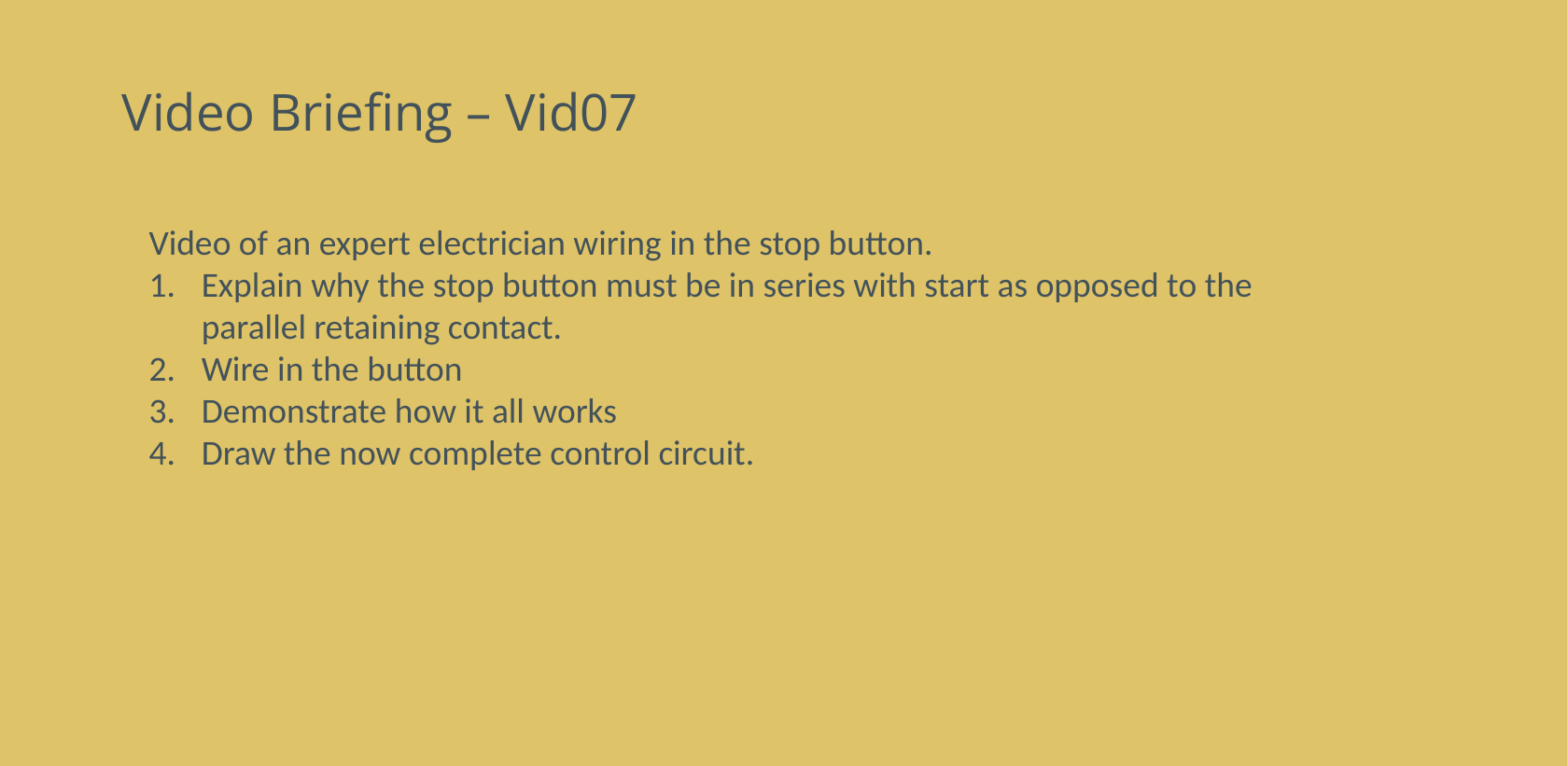

# Video Briefing – Vid07
Video of an expert electrician wiring in the stop button.
Explain why the stop button must be in series with start as opposed to the parallel retaining contact.
Wire in the button
Demonstrate how it all works
Draw the now complete control circuit.